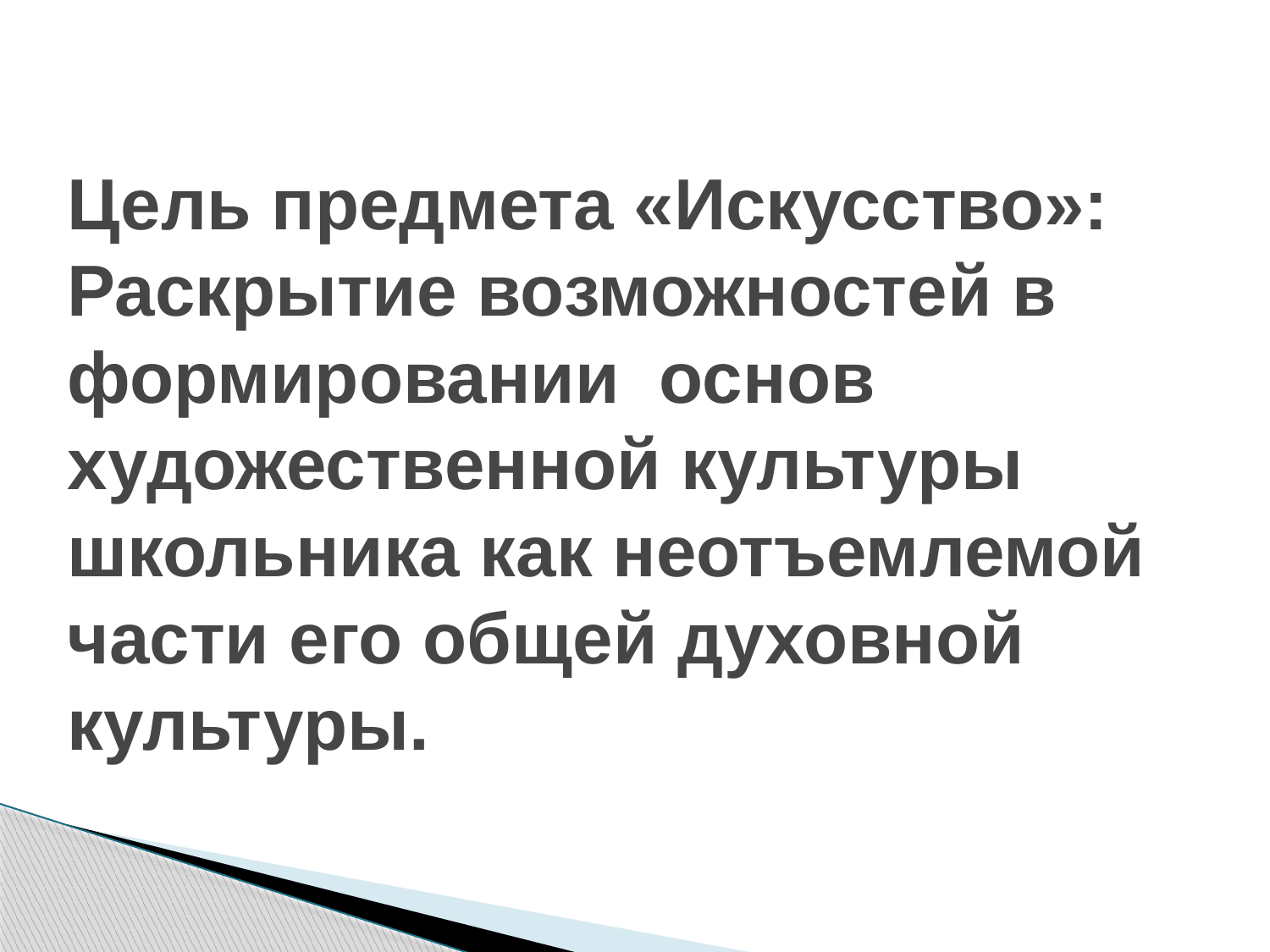

# Цель предмета «Искусство»: Раскрытие возможностей в формировании  основ художественной культуры школьника как неотъемлемой части его общей духовной культуры.